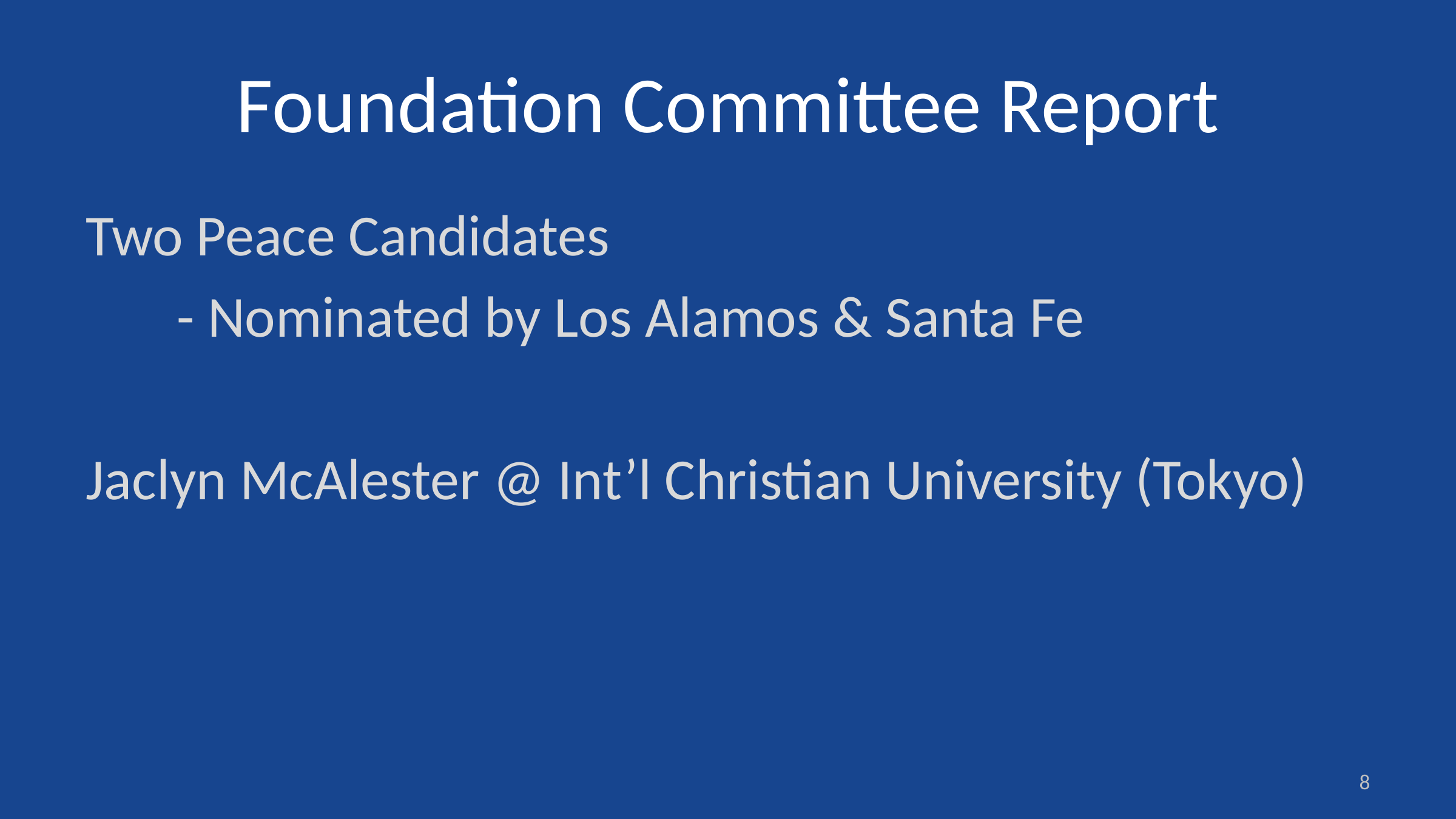

# Foundation Committee Report
Two Peace Candidates
	- Nominated by Los Alamos & Santa Fe

Jaclyn McAlester @ Int’l Christian University (Tokyo)
8